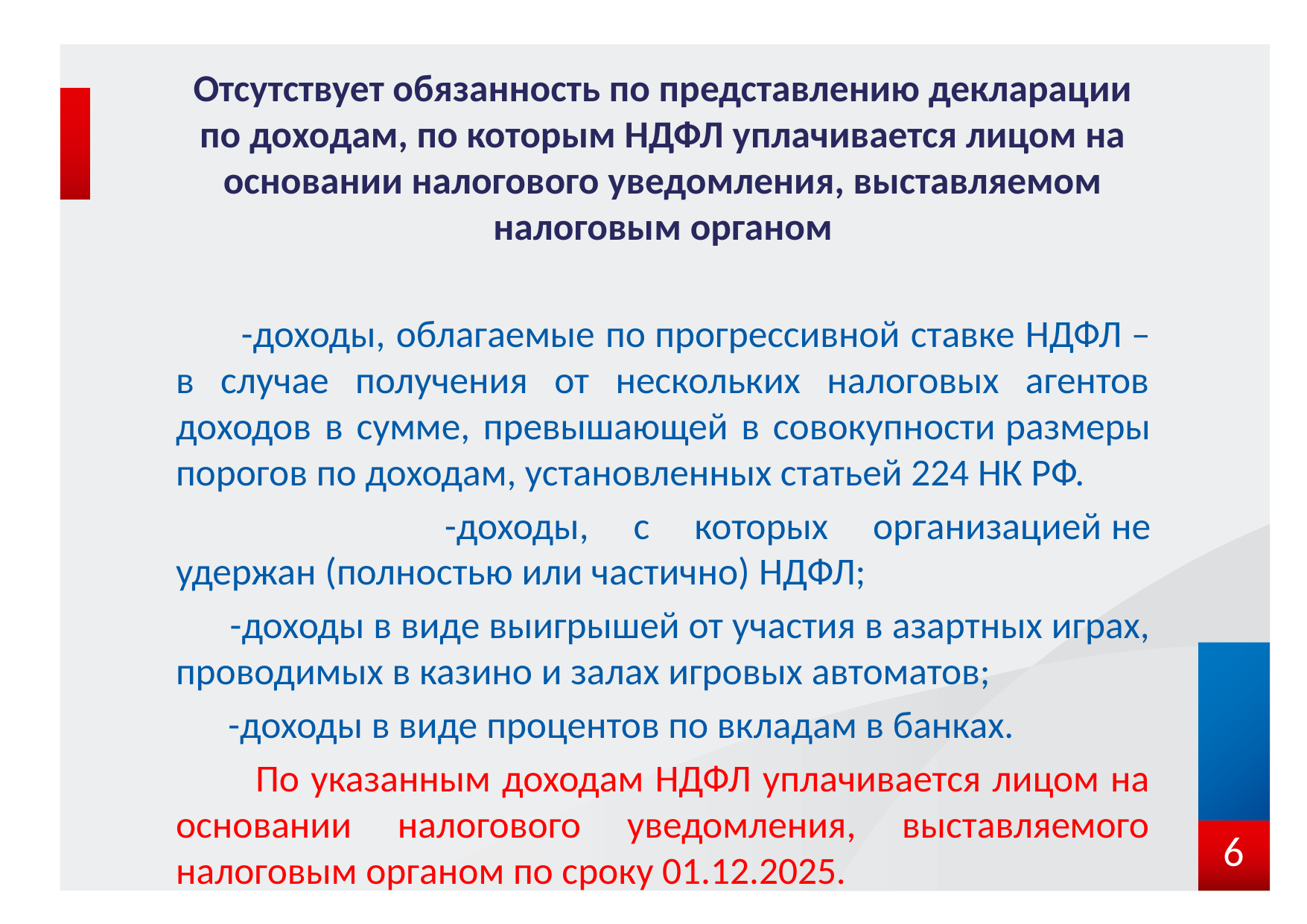

Отсутствует обязанность по представлению декларации по доходам, по которым НДФЛ уплачивается лицом на основании налогового уведомления, выставляемом налоговым органом

      -доходы, облагаемые по прогрессивной ставке НДФЛ – в случае получения от нескольких налоговых агентов доходов в сумме, превышающей в совокупности размеры порогов по доходам, установленных статьей 224 НК РФ.
      -доходы, с которых организацией не удержан (полностью или частично) НДФЛ;
      -доходы в виде выигрышей от участия в азартных играх, проводимых в казино и залах игровых автоматов;
      -доходы в виде процентов по вкладам в банках.
       По указанным доходам НДФЛ уплачивается лицом на основании налогового уведомления, выставляемого налоговым органом по сроку 01.12.2025.

6